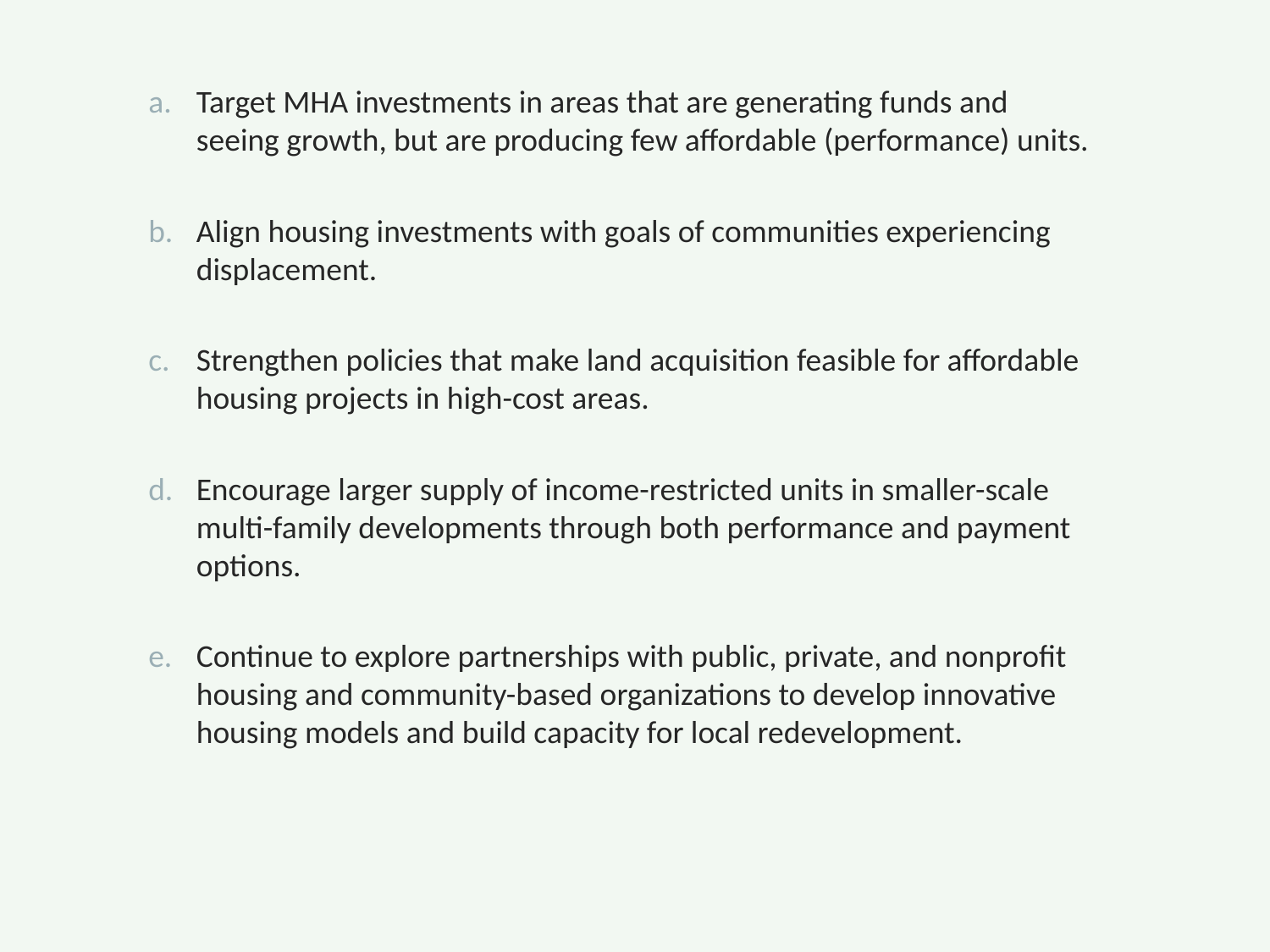

Target MHA investments in areas that are generating funds and seeing growth, but are producing few affordable (performance) units.
Align housing investments with goals of communities experiencing displacement.
Strengthen policies that make land acquisition feasible for affordable housing projects in high-cost areas.
Encourage larger supply of income-restricted units in smaller-scale multi-family developments through both performance and payment options.
Continue to explore partnerships with public, private, and nonprofit housing and community-based organizations to develop innovative housing models and build capacity for local redevelopment.